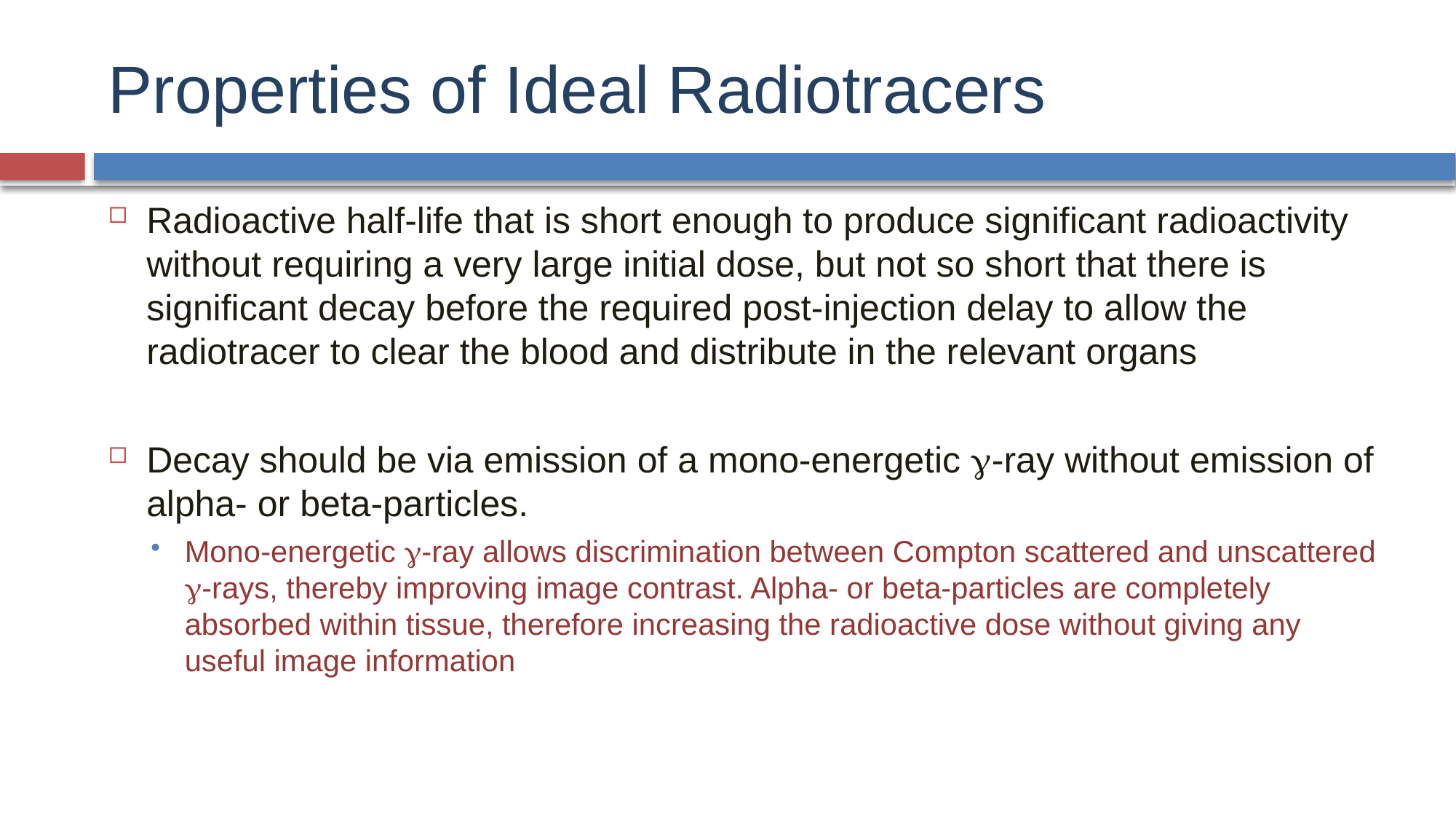

# Properties of Ideal Radiotracers
Radioactive half-life that is short enough to produce significant radioactivity without requiring a very large initial dose, but not so short that there is significant decay before the required post-injection delay to allow the radiotracer to clear the blood and distribute in the relevant organs

Decay should be via emission of a mono-energetic γ-ray without emission of alpha- or beta-particles.
Mono-energetic γ-ray allows discrimination between Compton scattered and unscattered γ-rays, thereby improving image contrast. Alpha- or beta-particles are completely absorbed within tissue, therefore increasing the radioactive dose without giving any useful image information